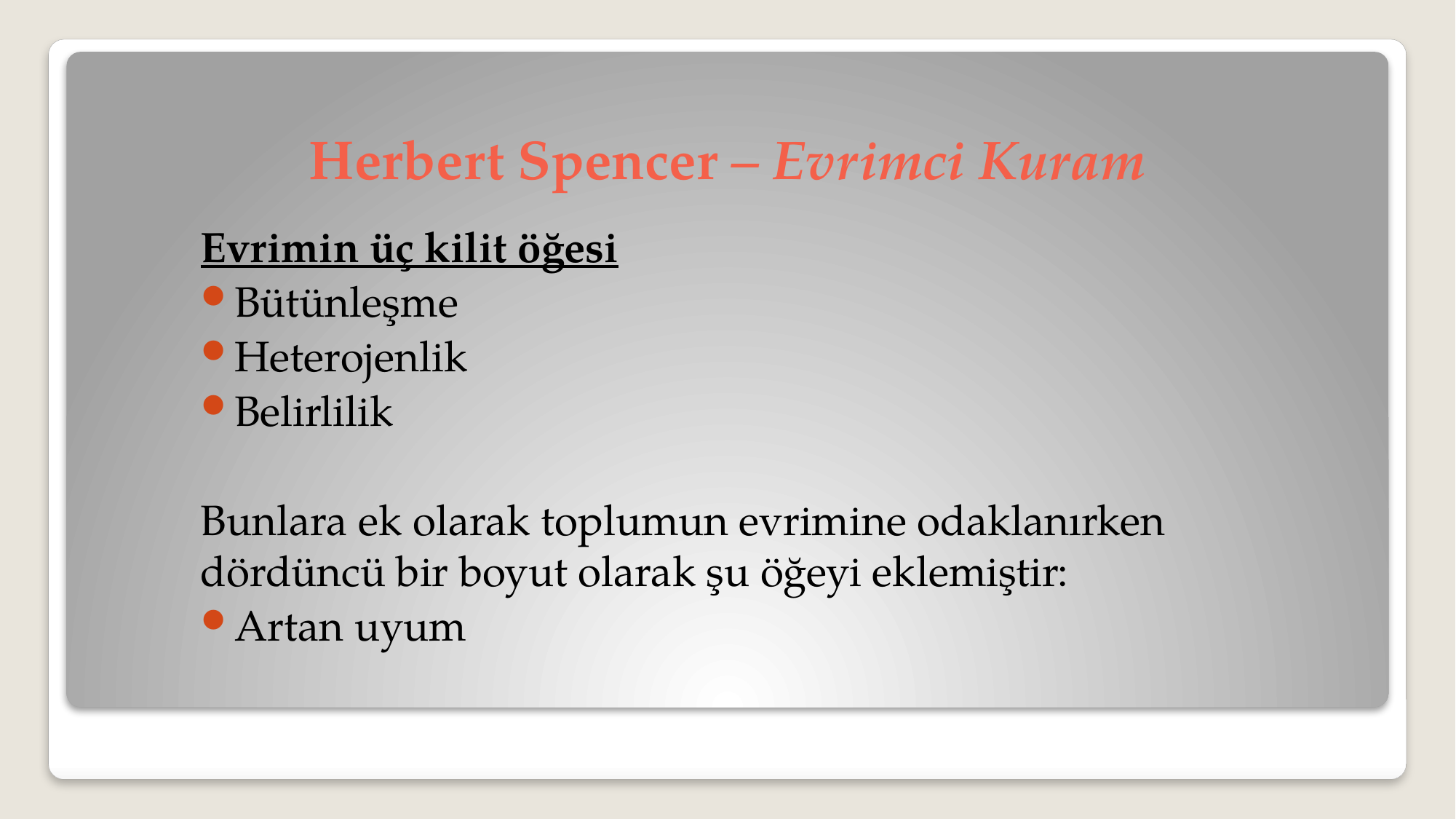

# Herbert Spencer – Evrimci Kuram
Evrimin üç kilit öğesi
Bütünleşme
Heterojenlik
Belirlilik

Bunlara ek olarak toplumun evrimine odaklanırken dördüncü bir boyut olarak şu öğeyi eklemiştir:
Artan uyum